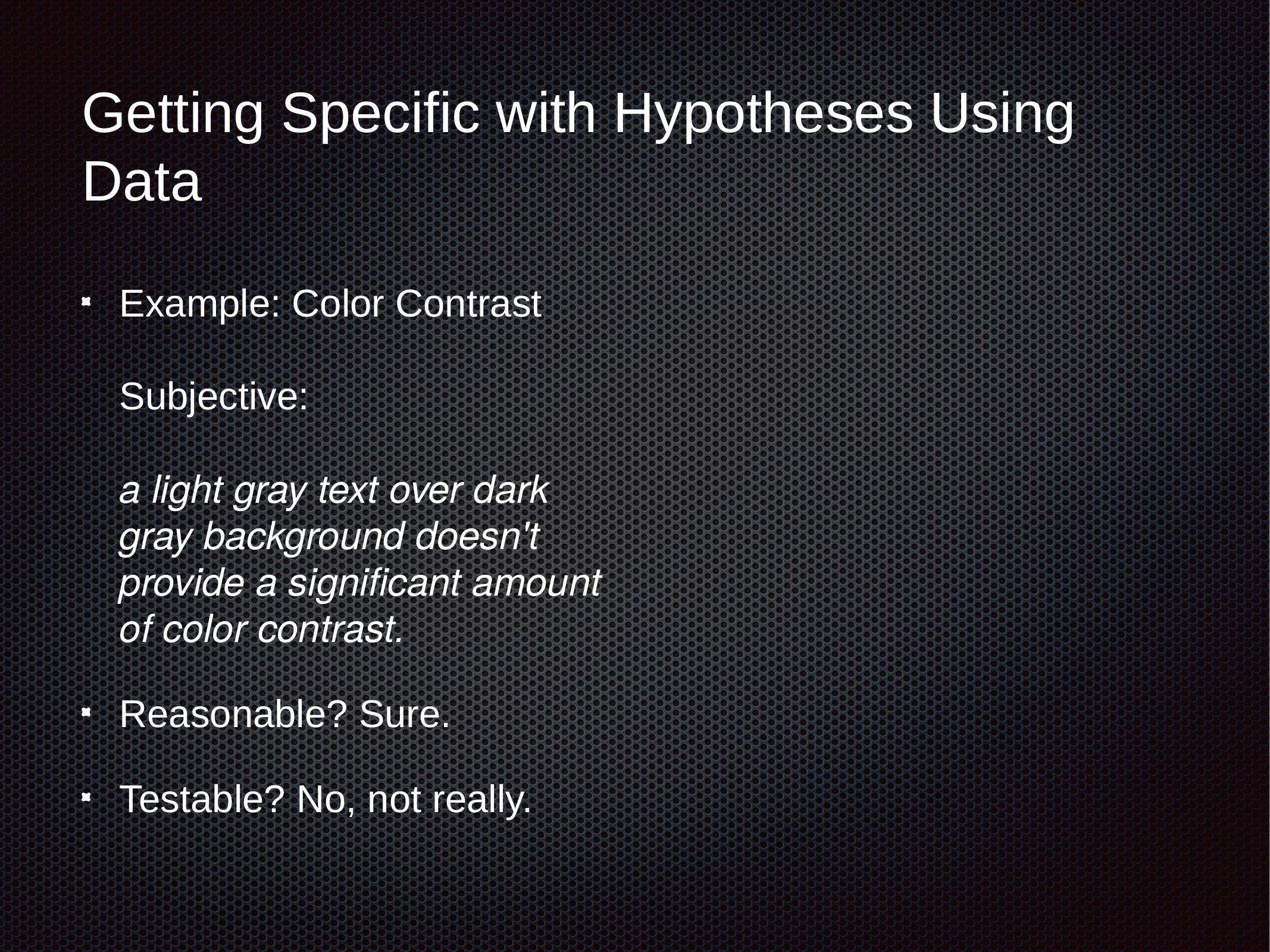

# Getting Specific with Hypotheses Using Data
Example: Color Contrast
Subjective:
a light gray text over dark gray background doesn't provide a significant amount of color contrast.
Reasonable? Sure.
Testable? No, not really.